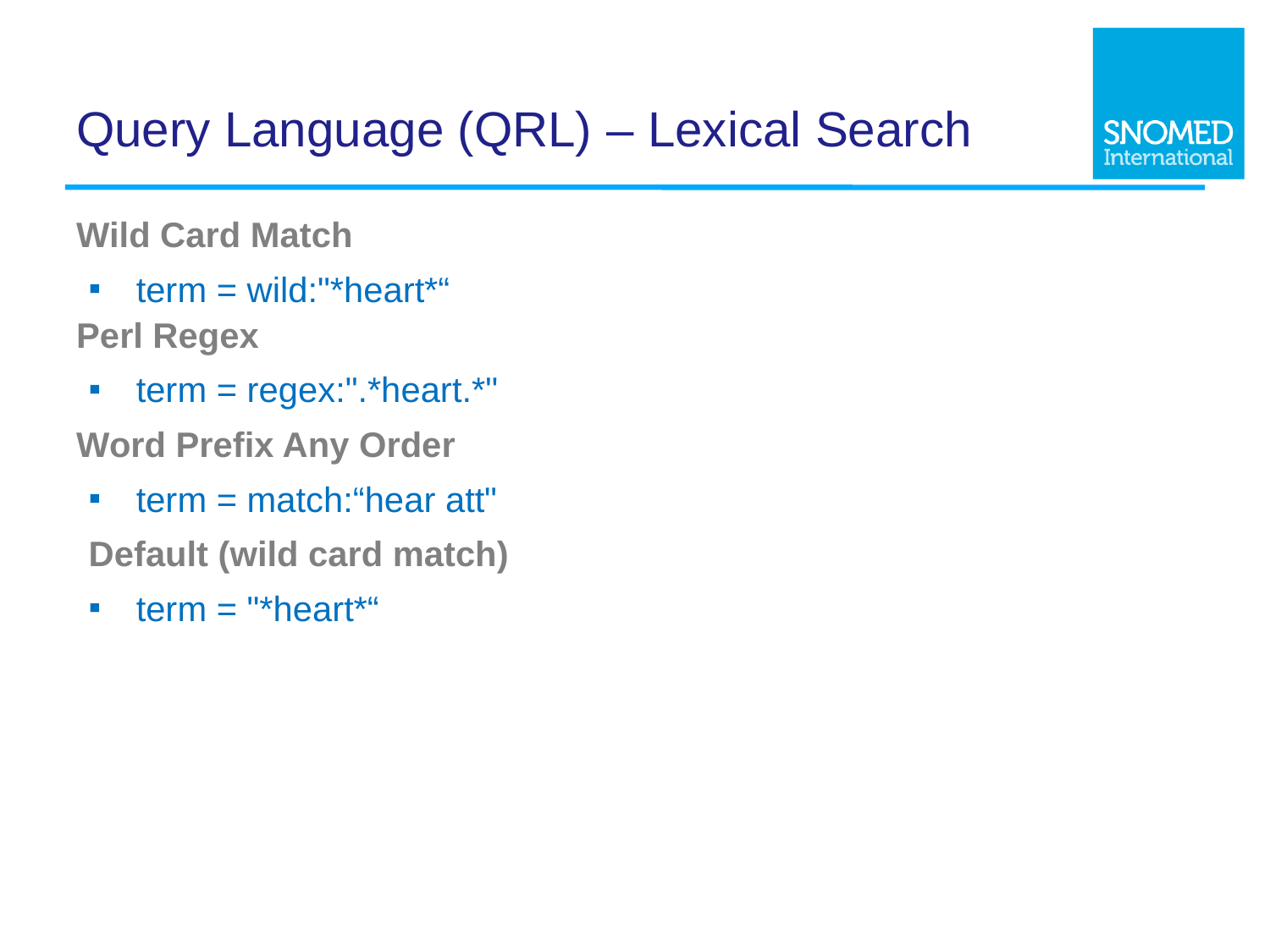

# Query Language (QRL) – Lexical Search
Wild Card Match
term = wild:"*heart*“
Perl Regex
term = regex:".*heart.*"
Word Prefix Any Order
term = match:“hear att"
Default (wild card match)
term = "*heart*“